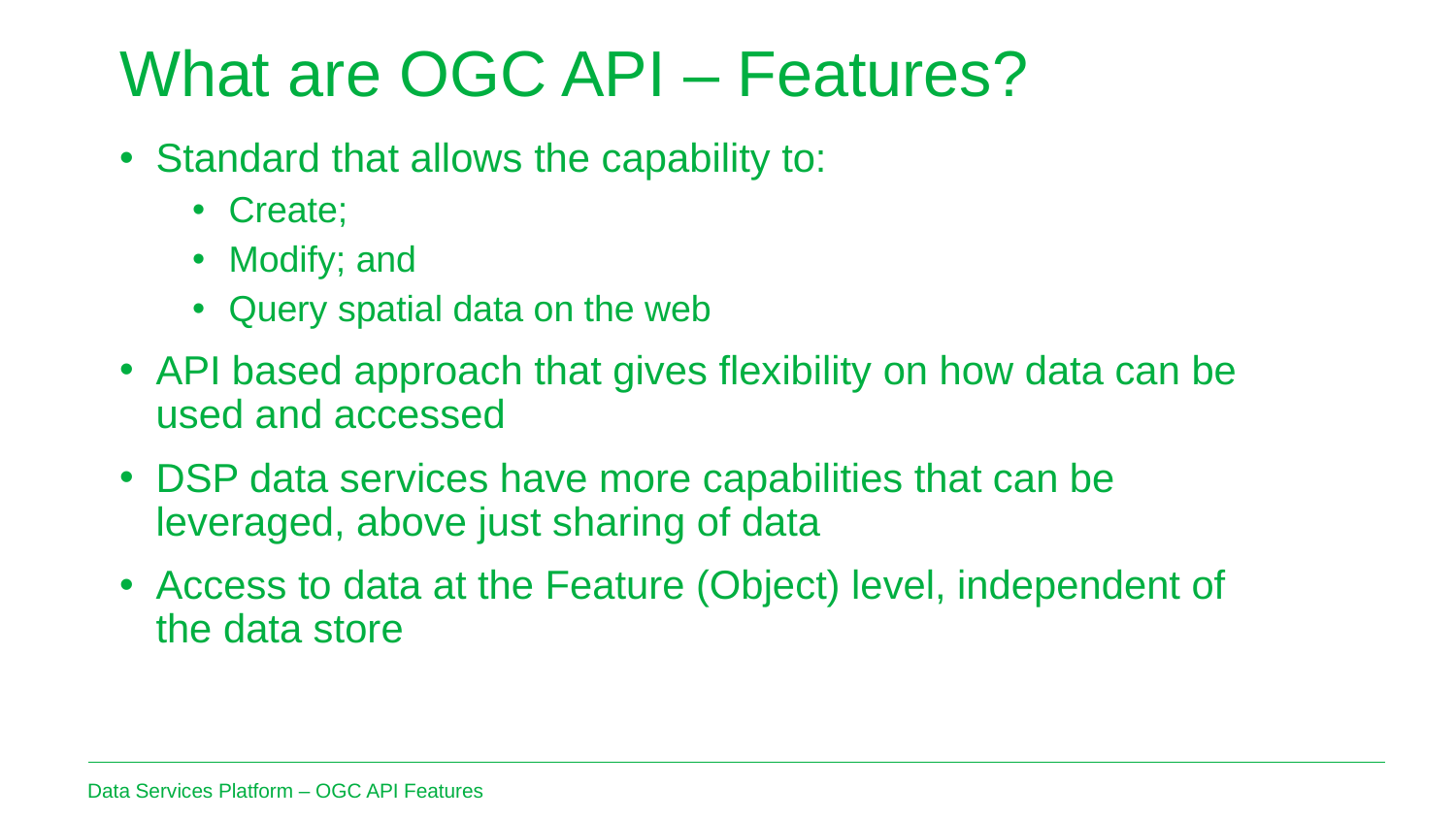

What are OGC API – Features?
Standard that allows the capability to:
Create;
Modify; and
Query spatial data on the web
API based approach that gives flexibility on how data can be used and accessed
DSP data services have more capabilities that can be leveraged, above just sharing of data
Access to data at the Feature (Object) level, independent of the data store
Data Services Platform – OGC API Features